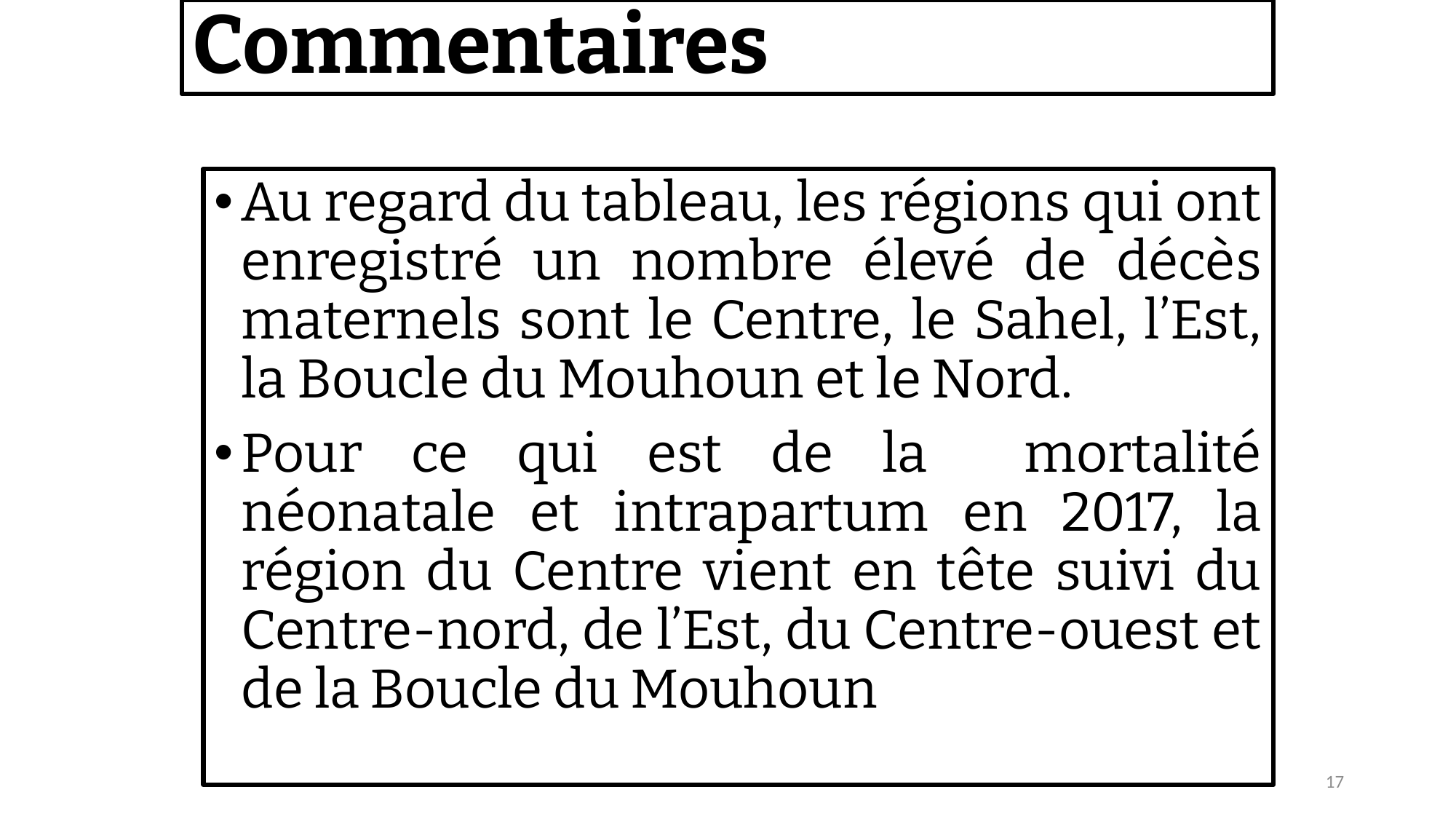

# Commentaires
Au regard du tableau, les régions qui ont enregistré un nombre élevé de décès maternels sont le Centre, le Sahel, l’Est, la Boucle du Mouhoun et le Nord.
Pour ce qui est de la  mortalité néonatale et intrapartum en 2017, la région du Centre vient en tête suivi du Centre-nord, de l’Est, du Centre-ouest et de la Boucle du Mouhoun
17